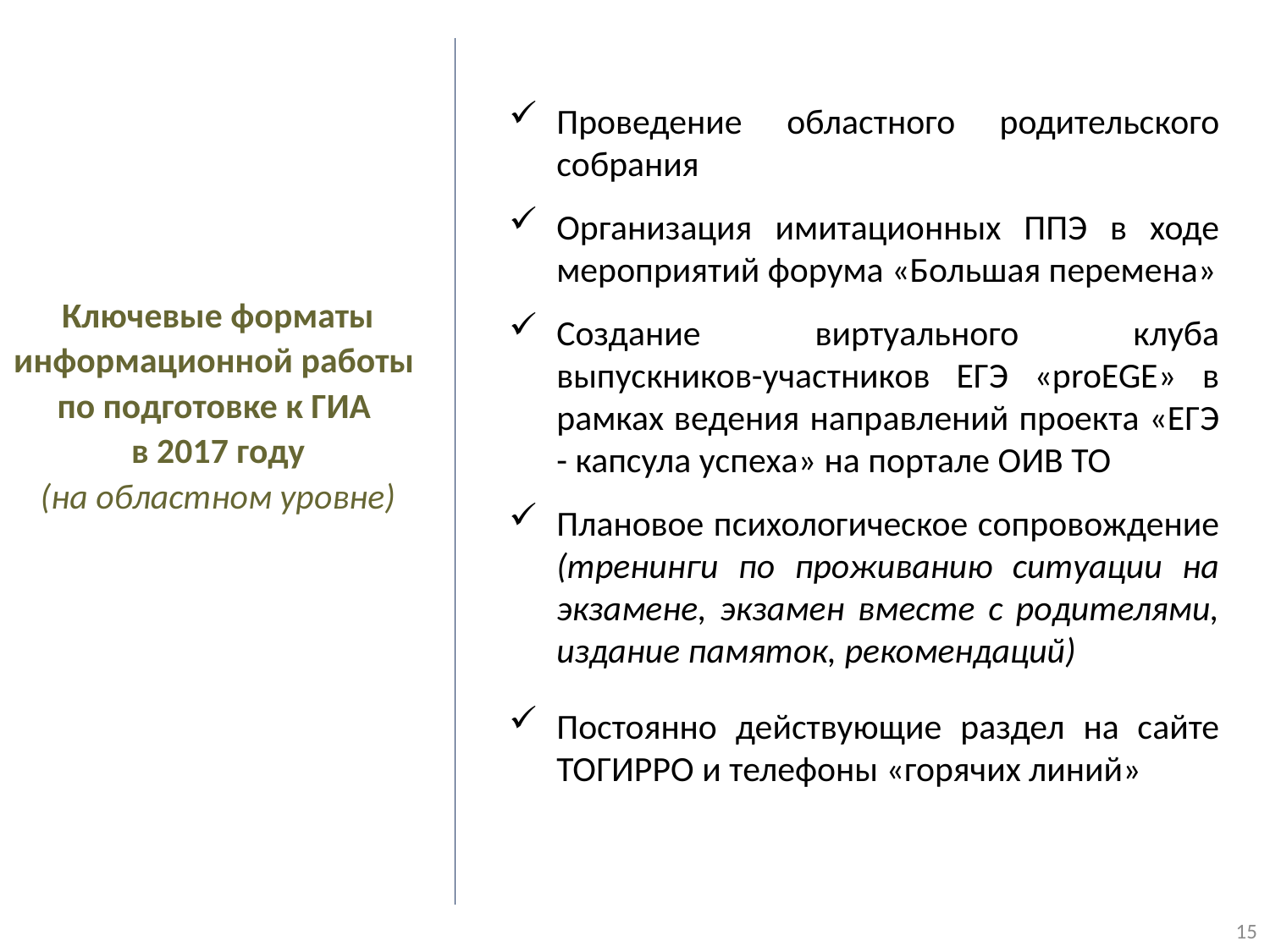

Проведение областного родительского собрания
Организация имитационных ППЭ в ходе мероприятий форума «Большая перемена»
Создание виртуального клуба выпускников-участников ЕГЭ «proEGE» в рамках ведения направлений проекта «ЕГЭ - капсула успеха» на портале ОИВ ТО
Плановое психологическое сопровождение (тренинги по проживанию ситуации на экзамене, экзамен вместе с родителями, издание памяток, рекомендаций)

Постоянно действующие раздел на сайте ТОГИРРО и телефоны «горячих линий»
Ключевые форматы информационной работы
по подготовке к ГИА
в 2017 году
(на областном уровне)
15